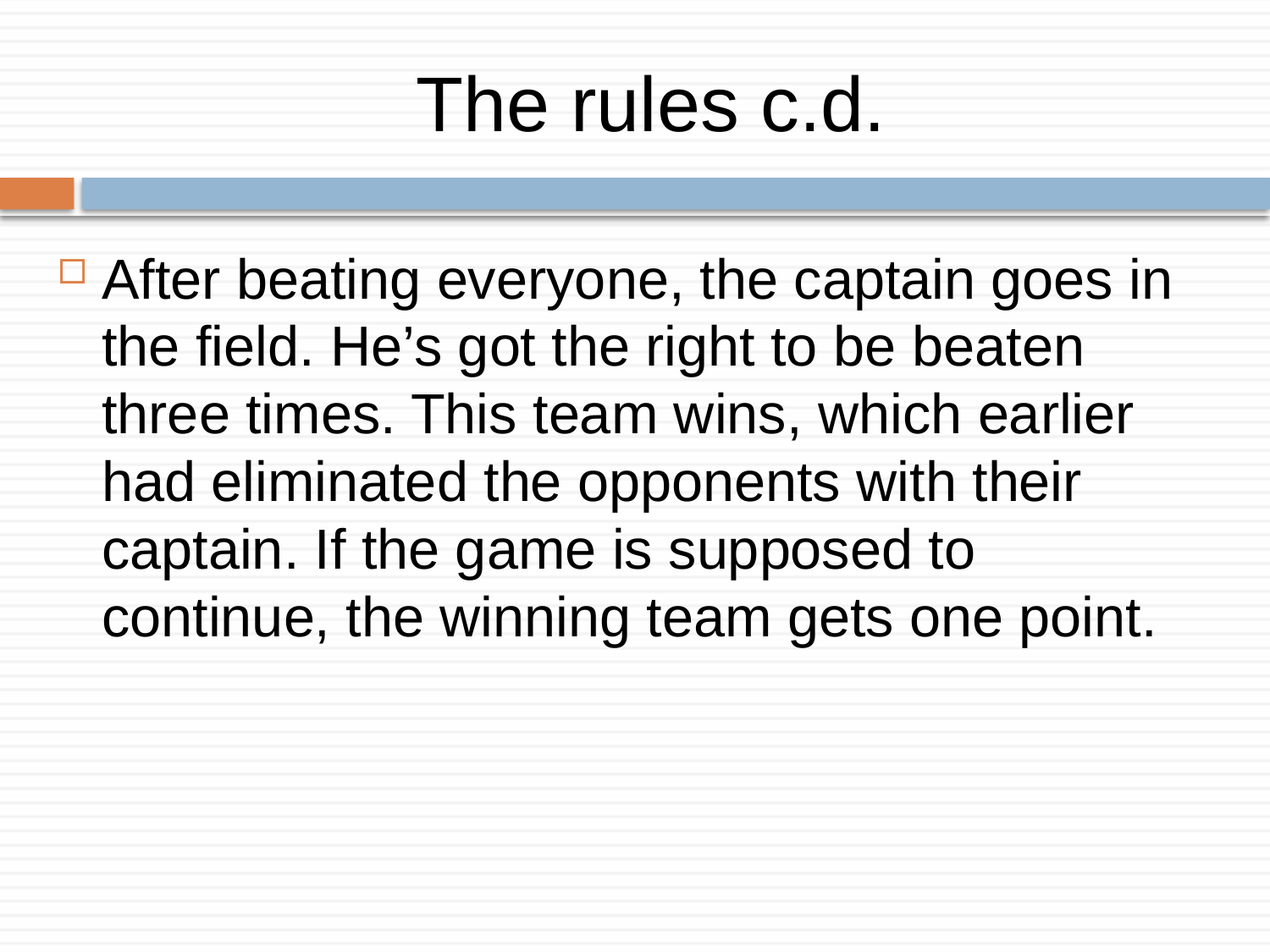

# The rules c.d.
After beating everyone, the captain goes in the field. He’s got the right to be beaten three times. This team wins, which earlier had eliminated the opponents with their captain. If the game is supposed to continue, the winning team gets one point.